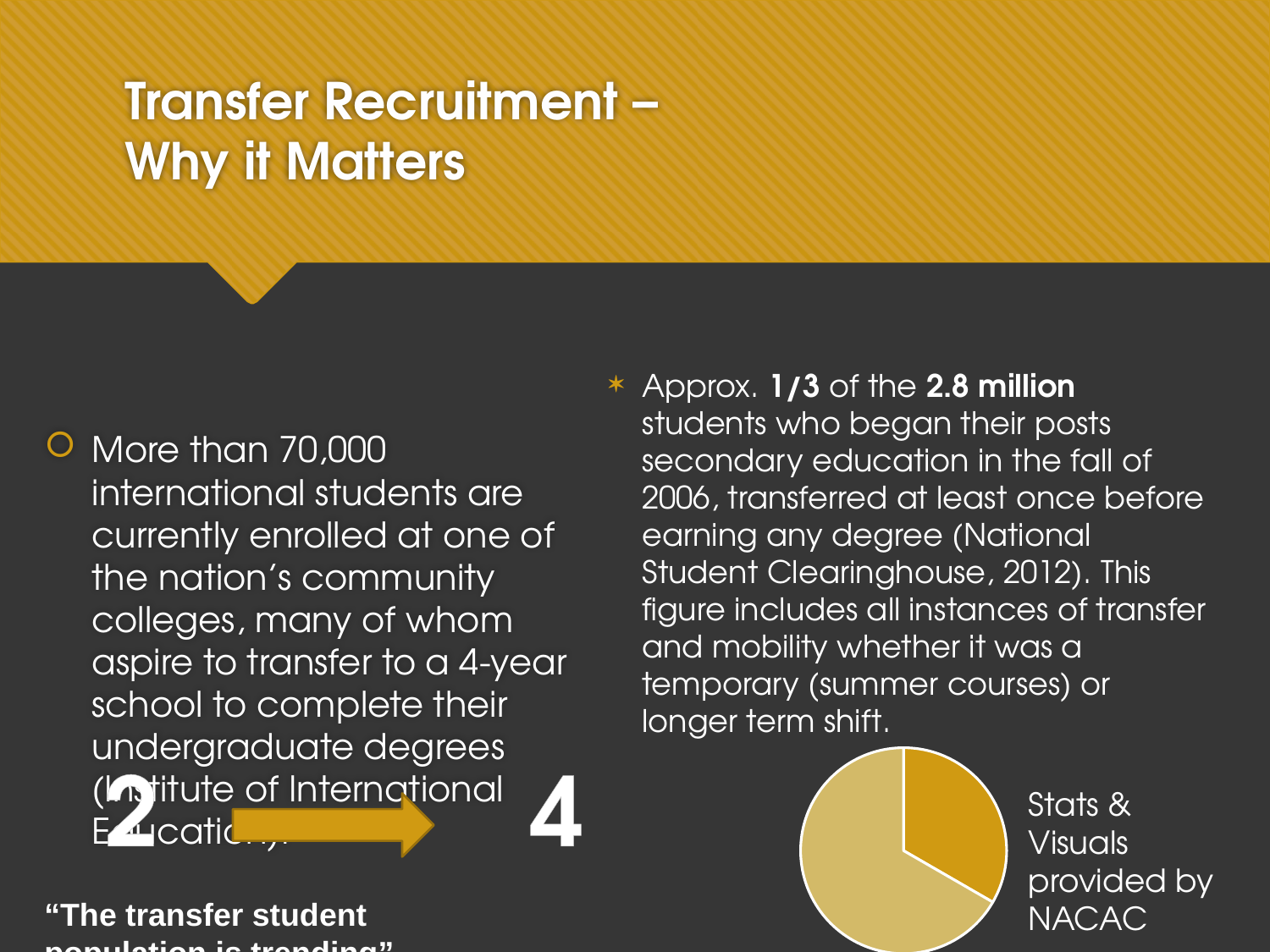

# Transfer Recruitment – Why it Matters

Approx. 1/3 of the 2.8 million students who began their posts​secondary education in the fall of 2006, transferred at least once before earning any degree (National Student Clearinghouse, 2012).​ This figure includes all instances of transfer and mobility whether it was a temporary (summer courses) or longer term shift.

More than 70,000 international students are currently enrolled at one of the nation’s community colleges, many of whom aspire to transfer to a 4-year school to complete their undergraduate degrees (Institute of International Education).

### Chart

| Category | Sales |
|---|---|
| 1st Qtr | 33.3 |
| 2nd Qtr | 66.6 |
2
4
Stats & Visuals provided by NACAC

“The transfer student population is trending”